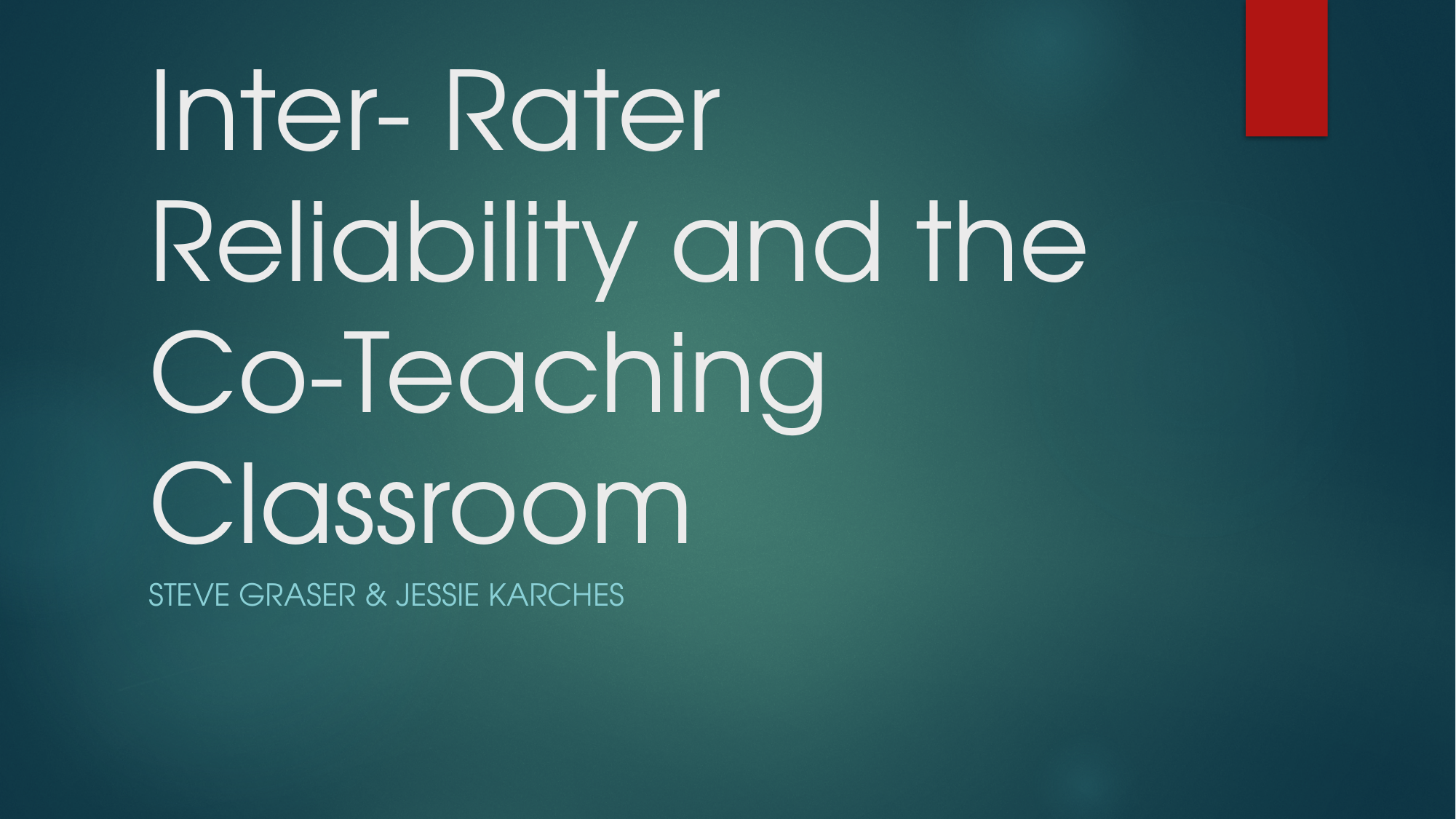

# Inter- Rater Reliability and the Co-Teaching Classroom
Steve Graser & Jessie Karches